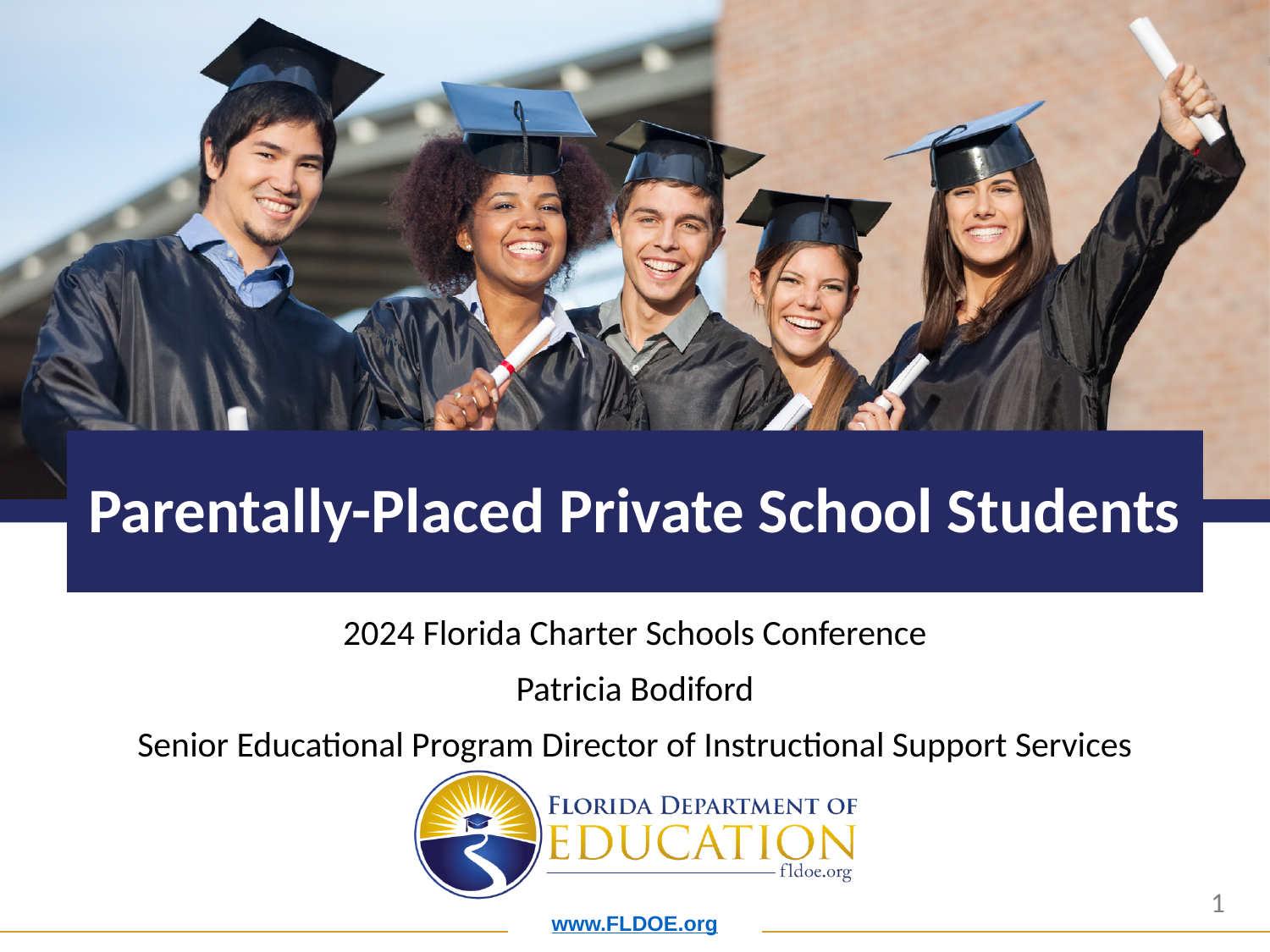

# Parentally-Placed Private School Students
2024 Florida Charter Schools Conference
Patricia Bodiford
Senior Educational Program Director of Instructional Support Services